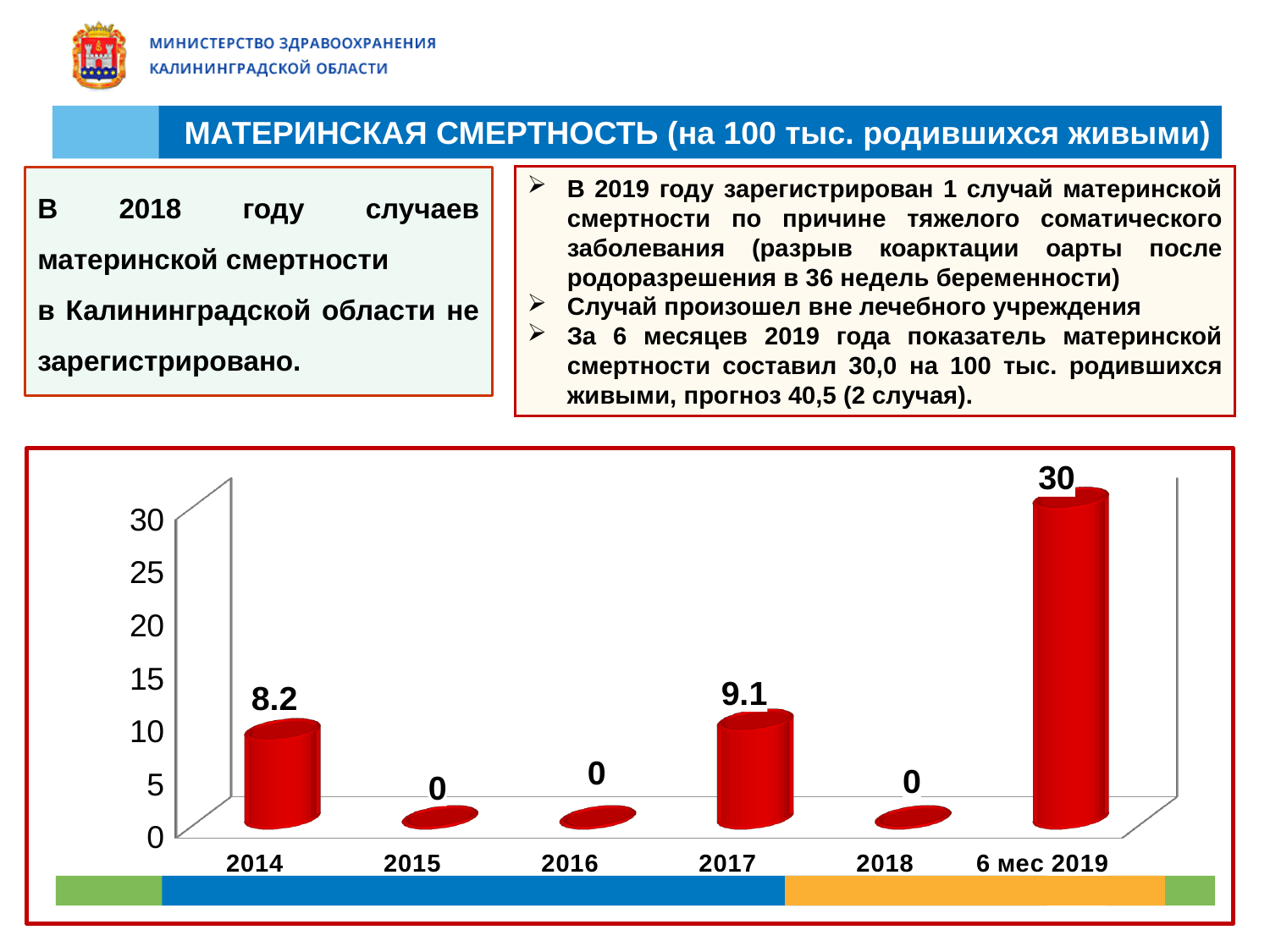

# МАТЕРИНСКАЯ СМЕРТНОСТЬ (на 100 тыс. родившихся живыми)
В 2019 году зарегистрирован 1 случай материнской смертности по причине тяжелого соматического заболевания (разрыв коарктации оарты после родоразрешения в 36 недель беременности)
Случай произошел вне лечебного учреждения
За 6 месяцев 2019 года показатель материнской смертности составил 30,0 на 100 тыс. родившихся живыми, прогноз 40,5 (2 случая).

В 2018 году случаев материнской смертности
в Калининградской области не зарегистрировано.

[unsupported chart]